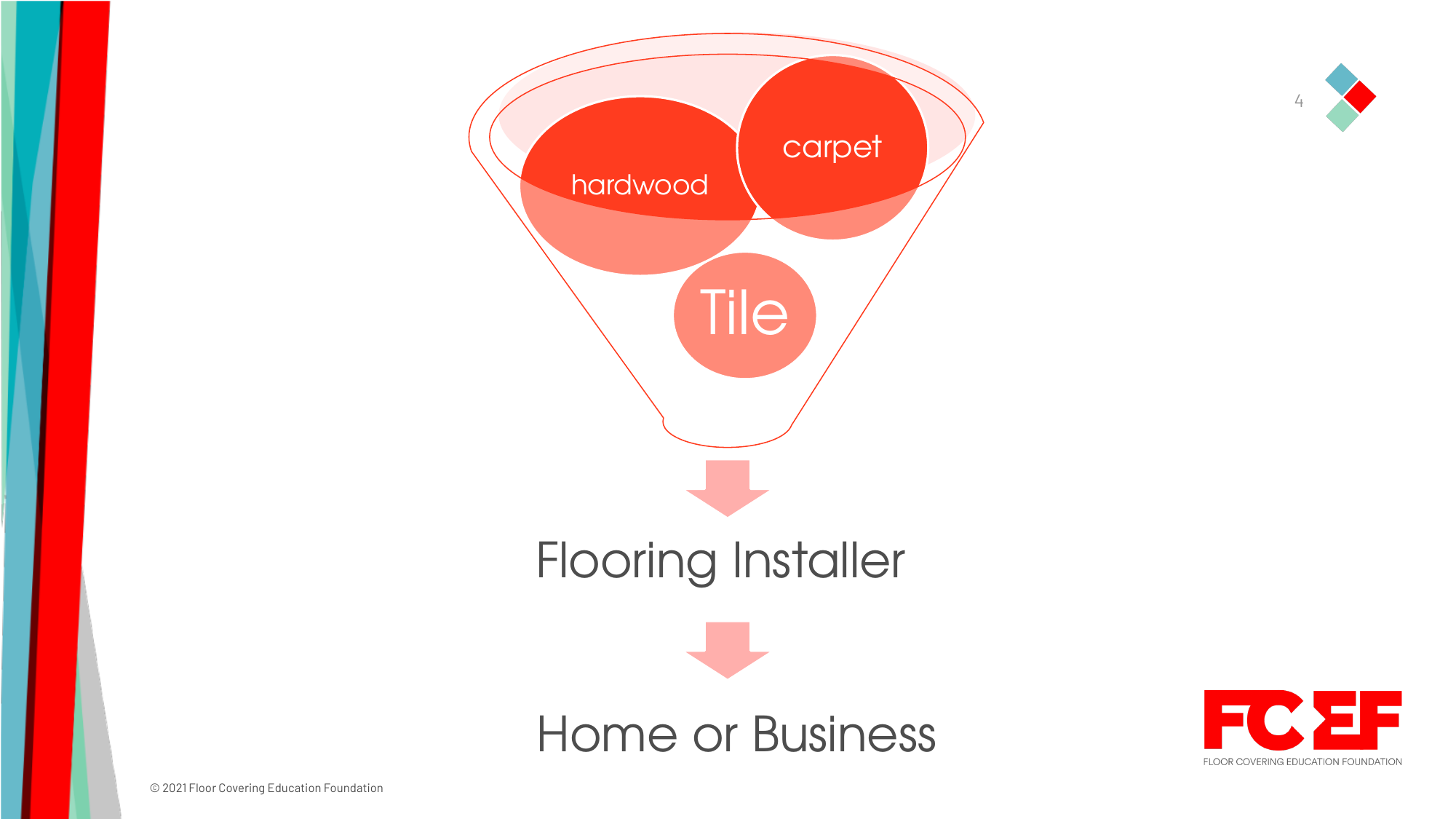

Flooring Installer
Tile
hardwood
carpet
4

Home or Business